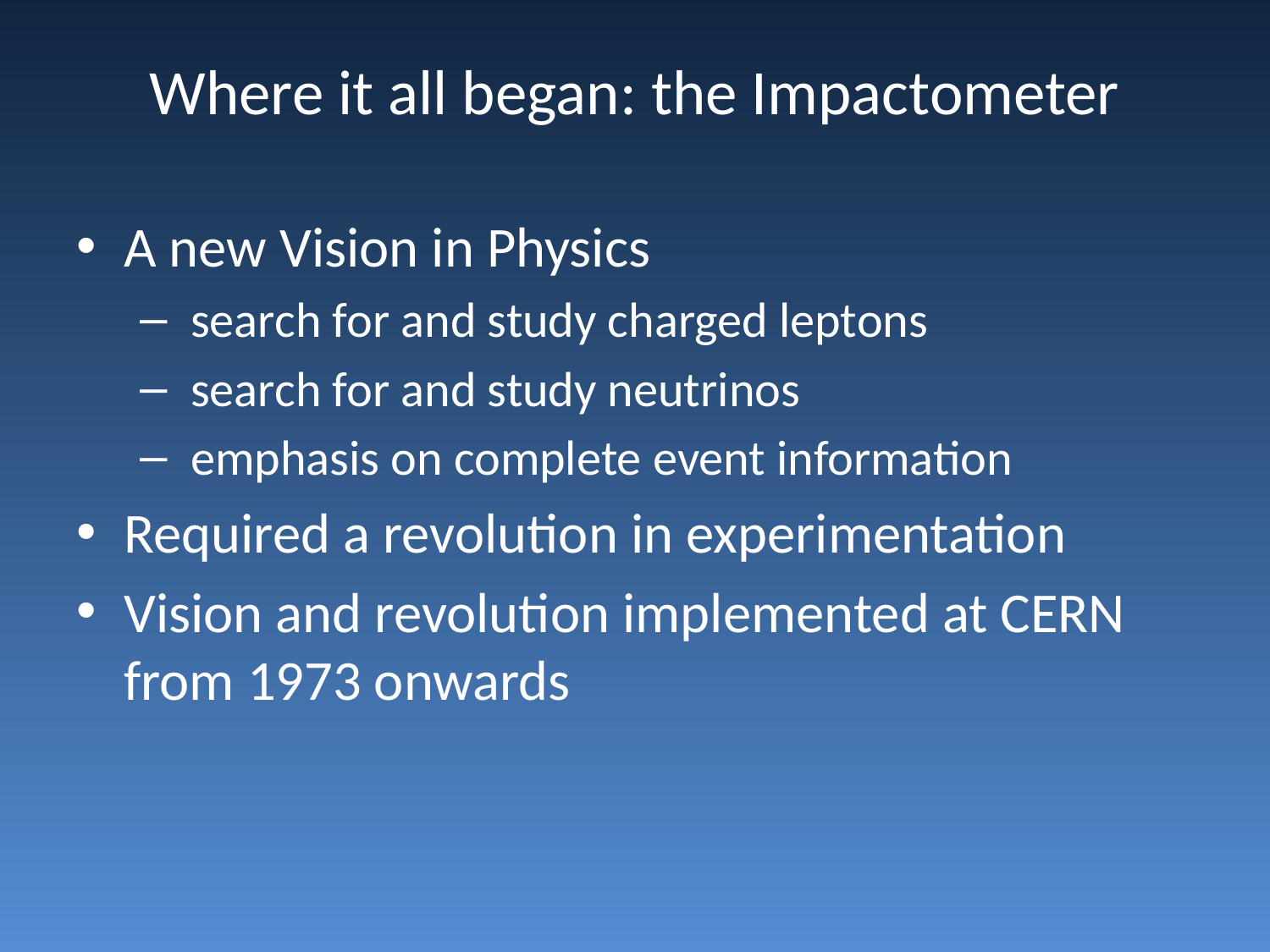

# Where it all began: the Impactometer
A new Vision in Physics
 search for and study charged leptons
 search for and study neutrinos
 emphasis on complete event information
Required a revolution in experimentation
Vision and revolution implemented at CERN from 1973 onwards